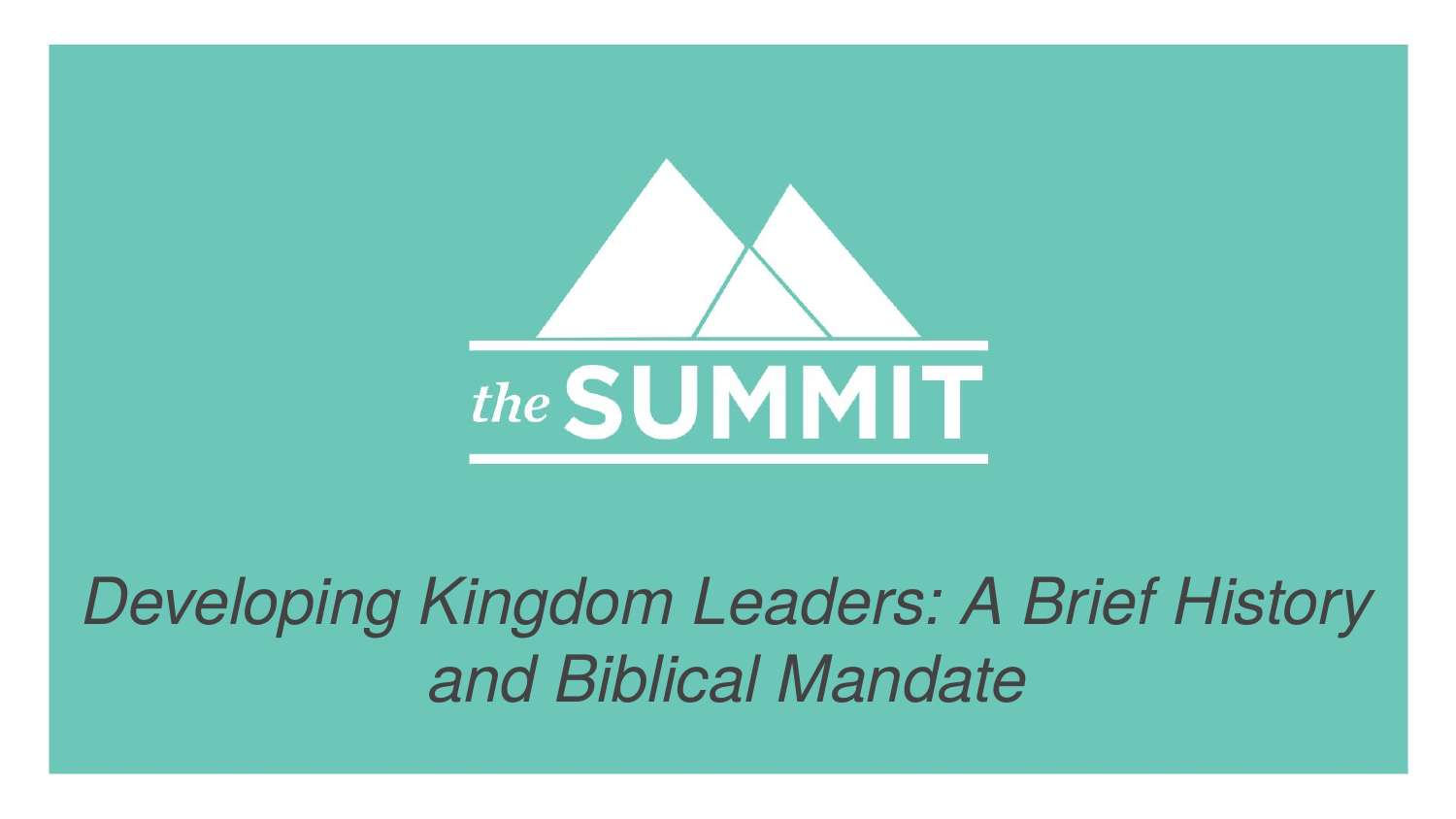

# Developing Kingdom Leaders: A Brief History and Biblical Mandate